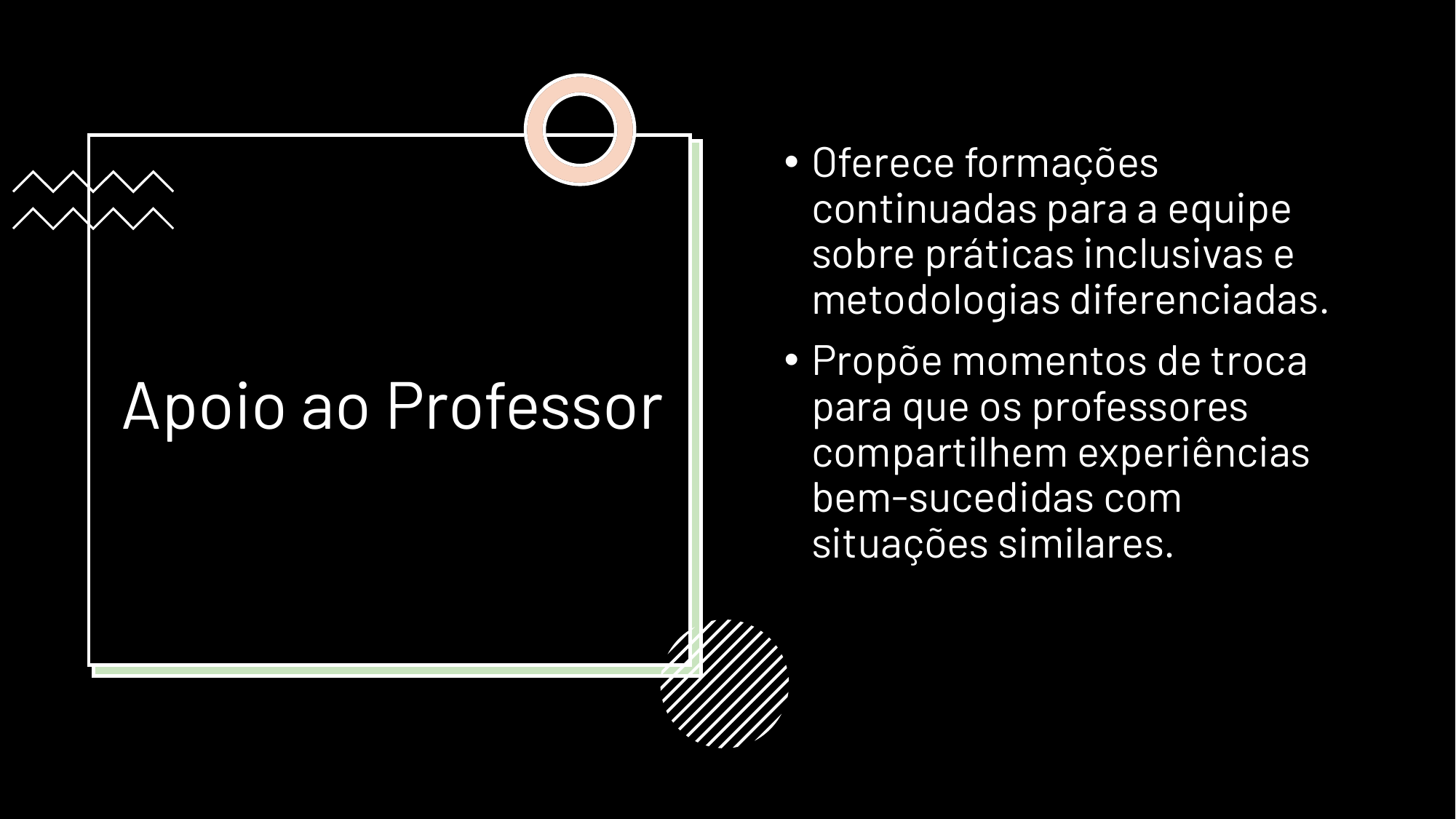

Oferece formações continuadas para a equipe sobre práticas inclusivas e metodologias diferenciadas.
Propõe momentos de troca para que os professores compartilhem experiências bem-sucedidas com situações similares.

# Apoio ao Professor